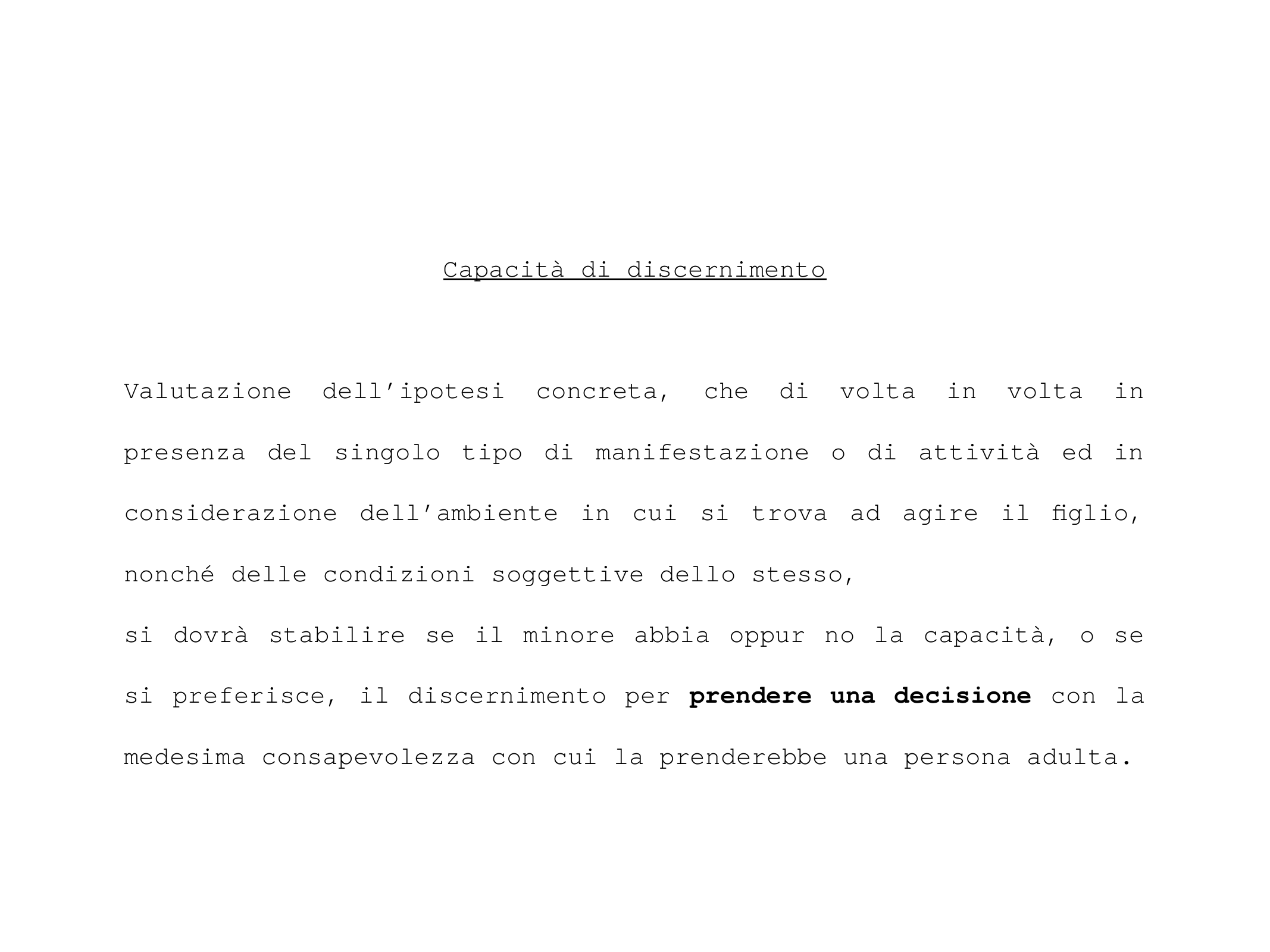

# Capacità di discernimento

Valutazione dell’ipotesi concreta, che di volta in volta in presenza del singolo tipo di manifestazione o di attività ed in considerazione dell’ambiente in cui si trova ad agire il figlio, nonché delle condizioni soggettive dello stesso,
si dovrà stabilire se il minore abbia oppur no la capacità, o se si preferisce, il discernimento per prendere una decisione con la medesima consapevolezza con cui la prenderebbe una persona adulta.